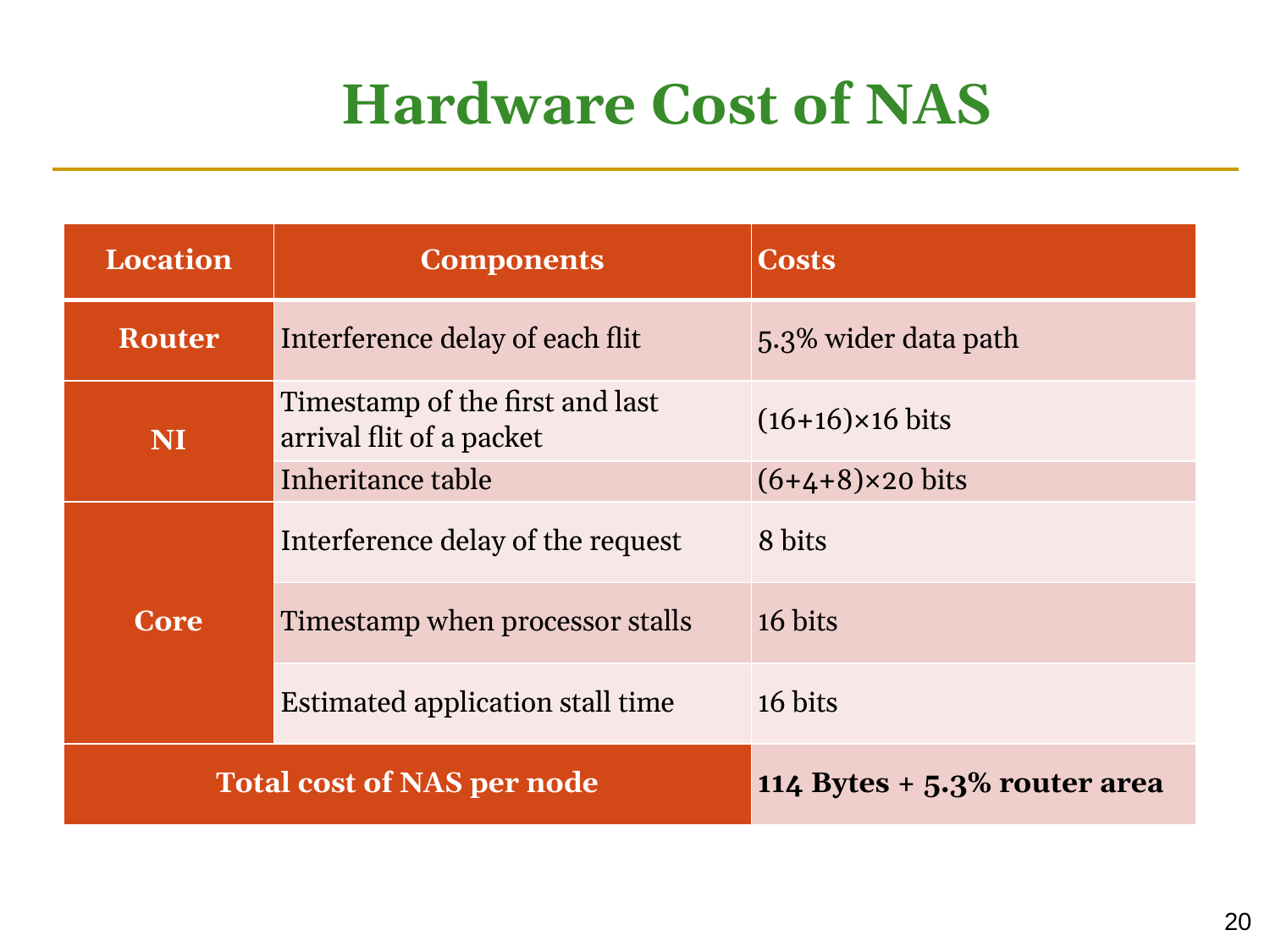

# Hardware Cost of NAS
| Location | Components | Costs |
| --- | --- | --- |
| Router | Interference delay of each flit | 5.3% wider data path |
| NI | Timestamp of the first and last arrival flit of a packet | (16+16)×16 bits |
|  | Inheritance table | (6+4+8)×20 bits |
| Core | Interference delay of the request | 8 bits |
|  | Timestamp when processor stalls | 16 bits |
|  | Estimated application stall time | 16 bits |
| Total cost of NAS per node |  | 114 Bytes + 5.3% router area |
20